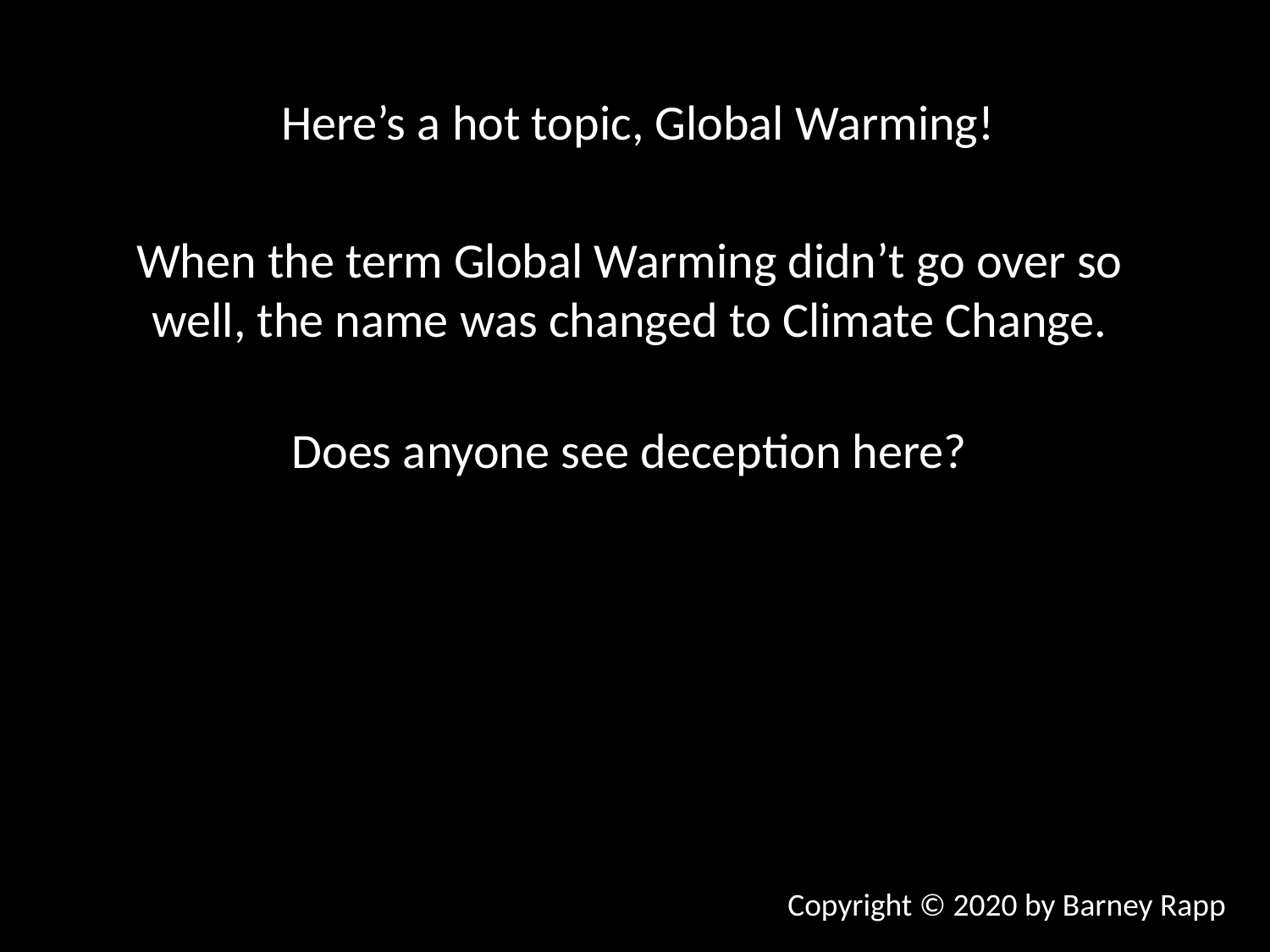

Here’s a hot topic, Global Warming!
When the term Global Warming didn’t go over so well, the name was changed to Climate Change.
Does anyone see deception here?
Copyright © 2020 by Barney Rapp